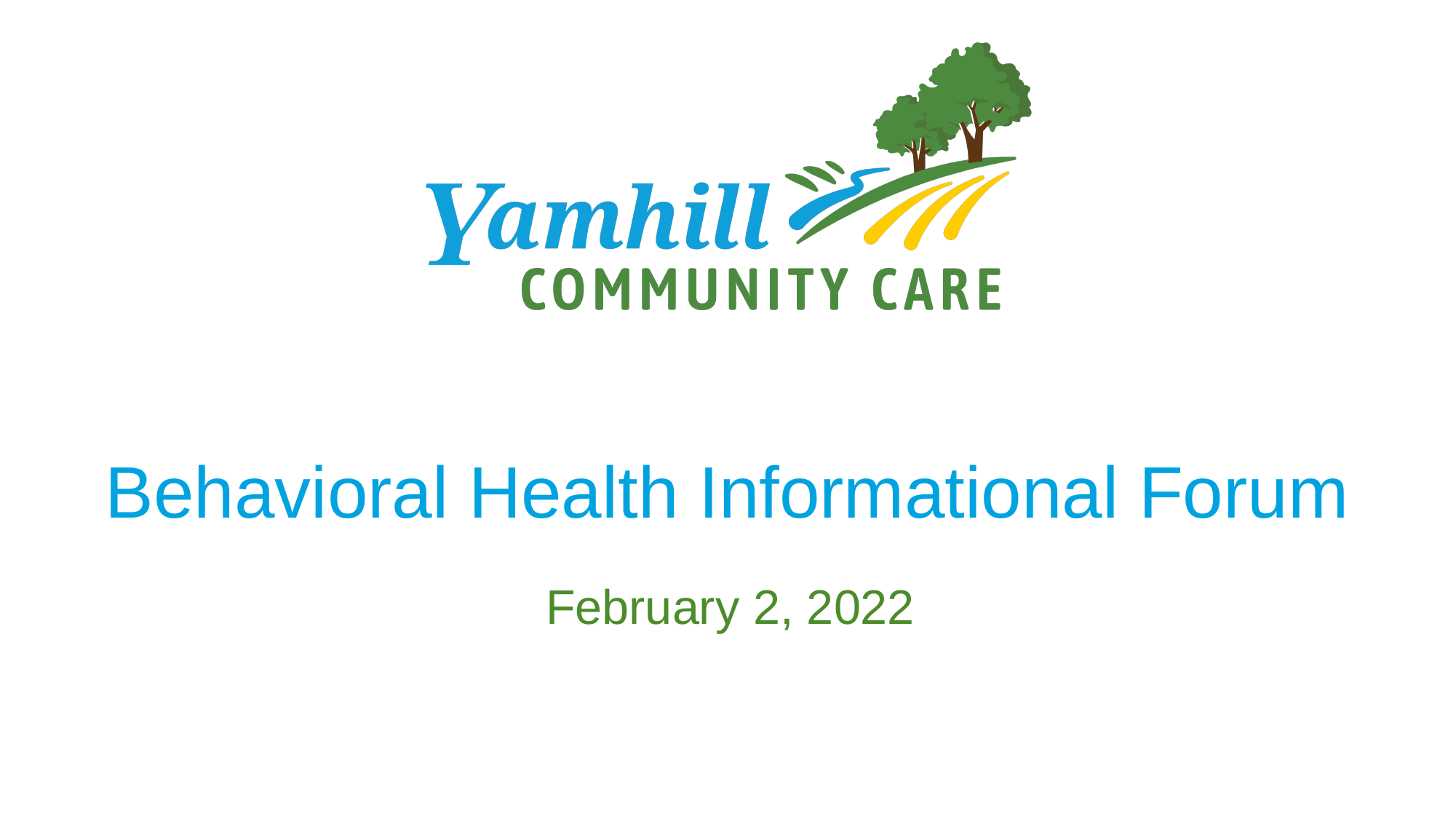

# Behavioral Health Informational Forum
February 2, 2022